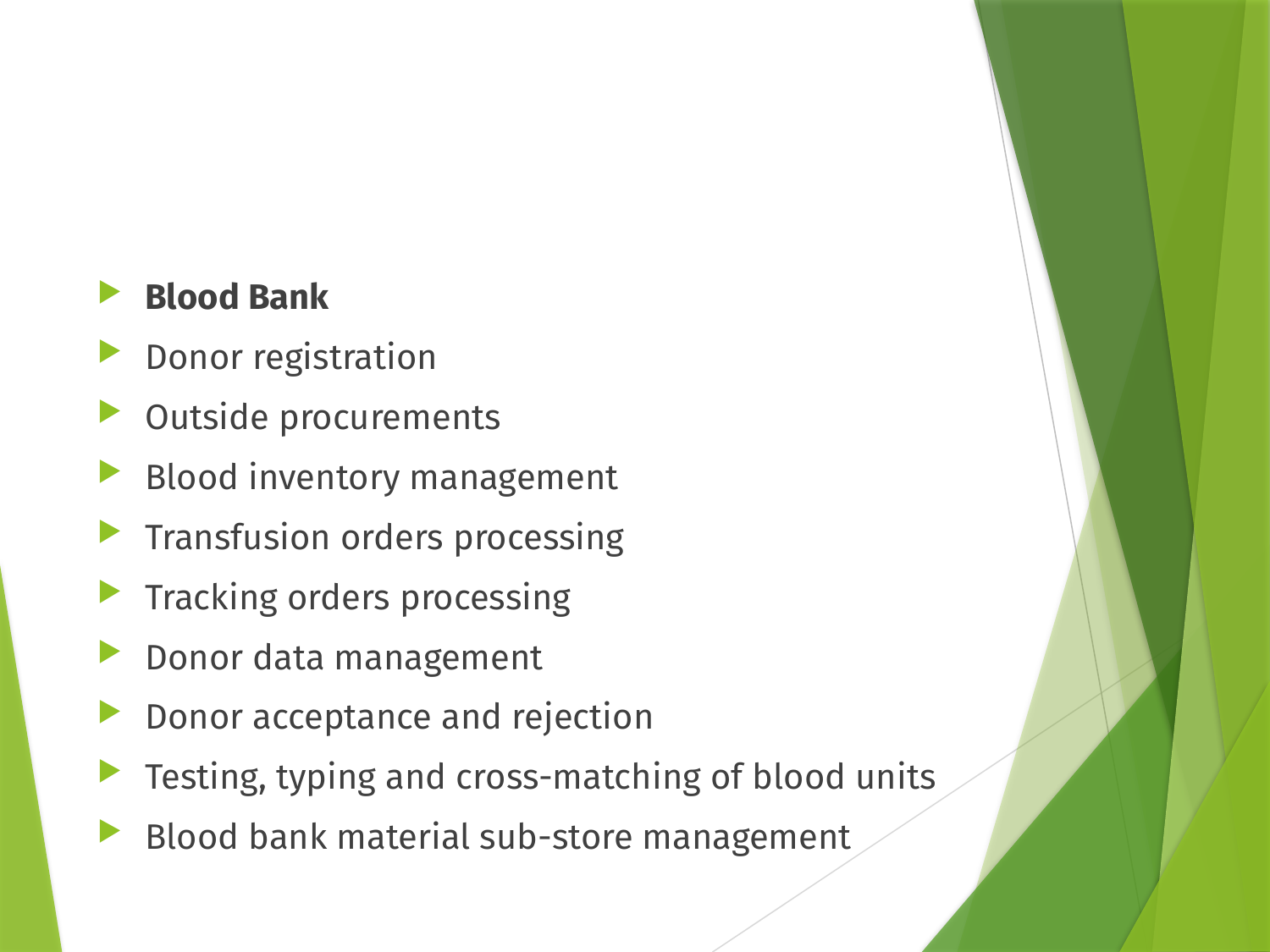

#
Blood Bank
Donor registration
Outside procurements
Blood inventory management
Transfusion orders processing
Tracking orders processing
Donor data management
Donor acceptance and rejection
Testing, typing and cross-matching of blood units
Blood bank material sub-store management